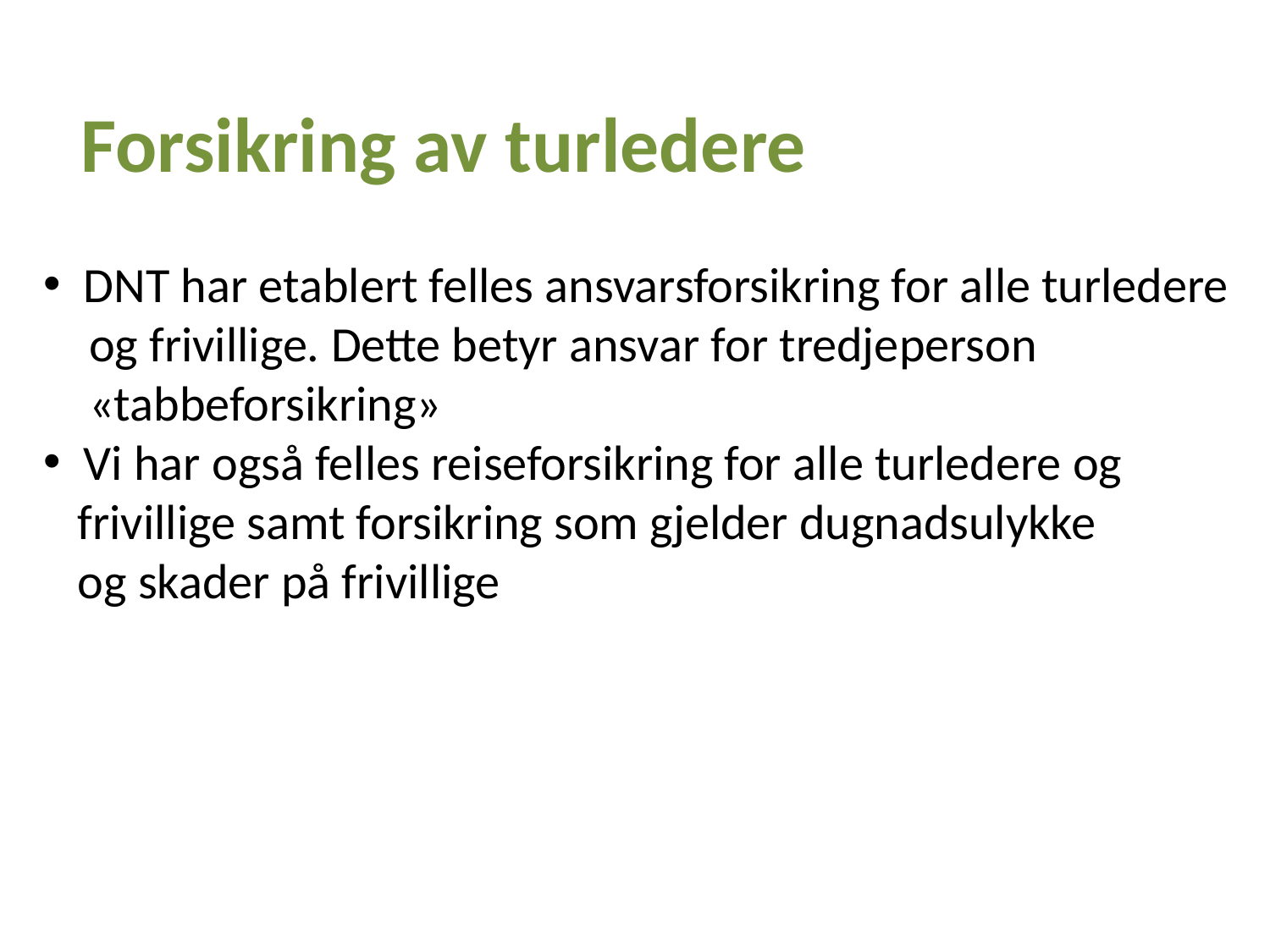

Forsikring av turledere
DNT har etablert felles ansvarsforsikring for alle turledere
    og frivillige. Dette betyr ansvar for tredjeperson
    «tabbeforsikring»
Vi har også felles reiseforsikring for alle turledere og
   frivillige samt forsikring som gjelder dugnadsulykke
   og skader på frivillige